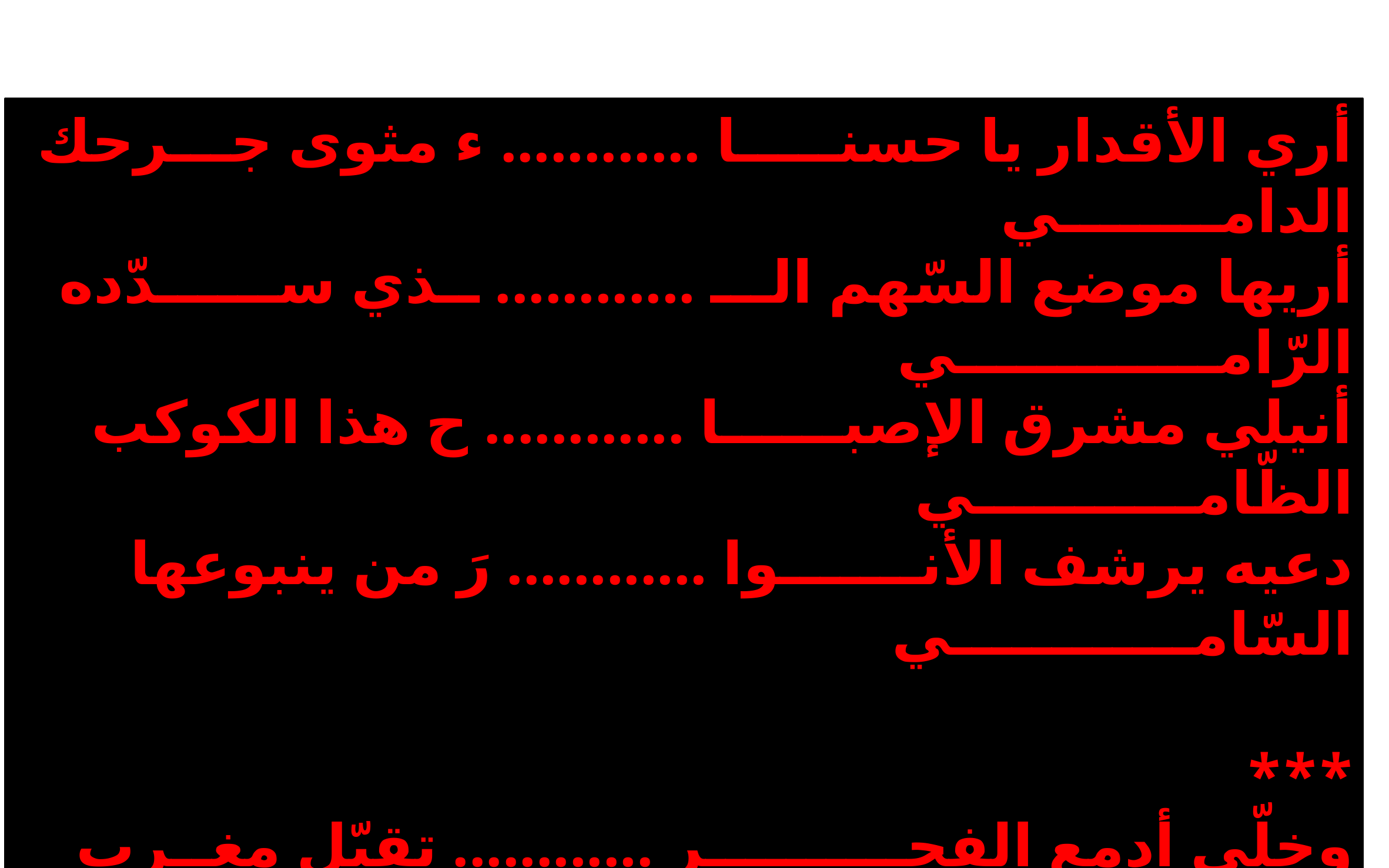

أري الأقدار يا حسنـــــا ............ ء مثوى جـــرحك الدامــــــــي 
أريها موضع السّهم الـــ ............ ــذي ســــــدّده الرّامـــــــــــــي 
أنيلي مشرق الإصبــــــا ............ ح هذا الكوكب الظّامـــــــــــي 
دعيه يرشف الأنـــــــوا ............ رَ من ينبوعها السّامــــــــــــي 
*** 
وخلّي أدمع الفجــــــــــر ............ تقبّل مغــرب الشّمــــــــــــس 
ولا تبكي على يومــــــــ ............ ــك أو تأسي على الأمــــــس 
إليك الكون فاشتفّـــــــــي ............ جمال الكون باللّمـــــــــــــس 
خذي الأزهار في كفّيــــ ............ ـك فالأشواك في نفســــــي !